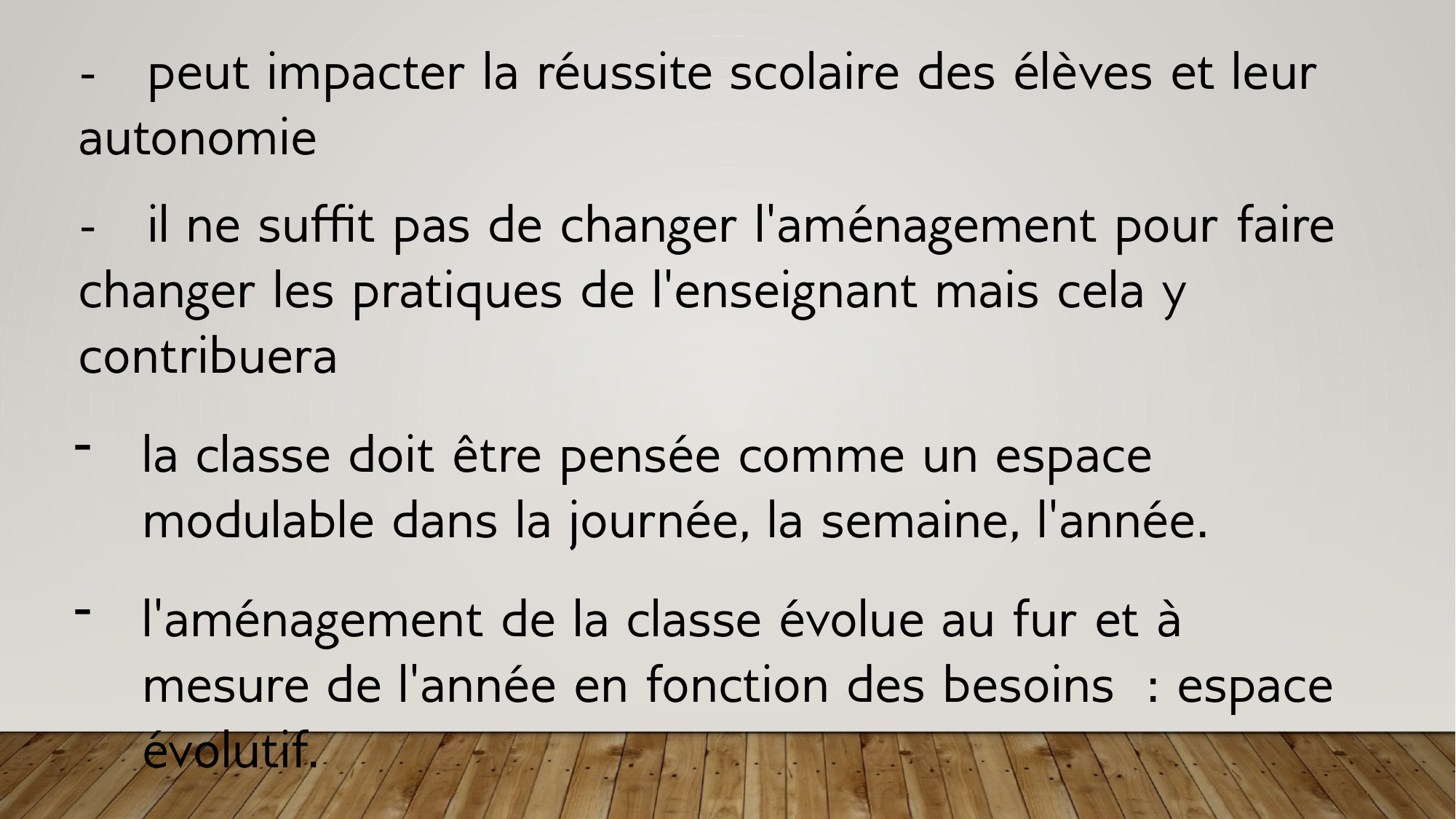

-   peut impacter la réussite scolaire des élèves et leur autonomie
-   il ne suffit pas de changer l'aménagement pour faire changer les pratiques de l'enseignant mais cela y contribuera
la classe doit être pensée comme un espace modulable dans la journée, la semaine, l'année.
l'aménagement de la classe évolue au fur et à mesure de l'année en fonction des besoins  : espace évolutif.